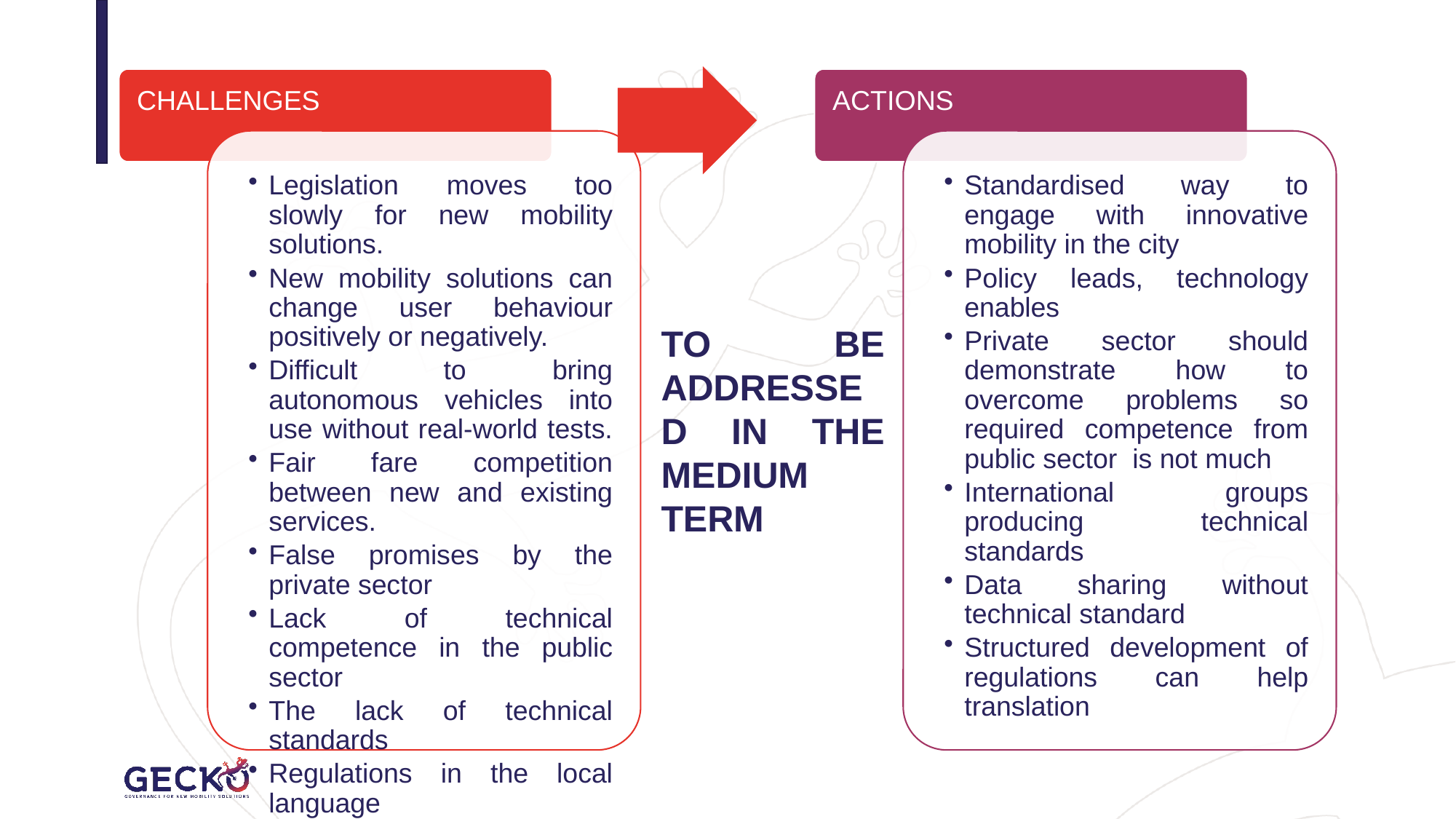

CHALLENGES
Legislation moves too slowly for new mobility solutions.
New mobility solutions can change user behaviour positively or negatively.
Difficult to bring autonomous vehicles into use without real-world tests.
Fair fare competition between new and existing services.
False promises by the private sector
Lack of technical competence in the public sector
The lack of technical standards
Regulations in the local language

ACTIONS
Standardised way to engage with innovative mobility in the city
Policy leads, technology enables
Private sector should demonstrate how to overcome problems so required competence from public sector  is not much
International groups producing technical standards
Data sharing without technical standard
Structured development of regulations can help translation
# to be addressed IN THE MEDIUM TERM